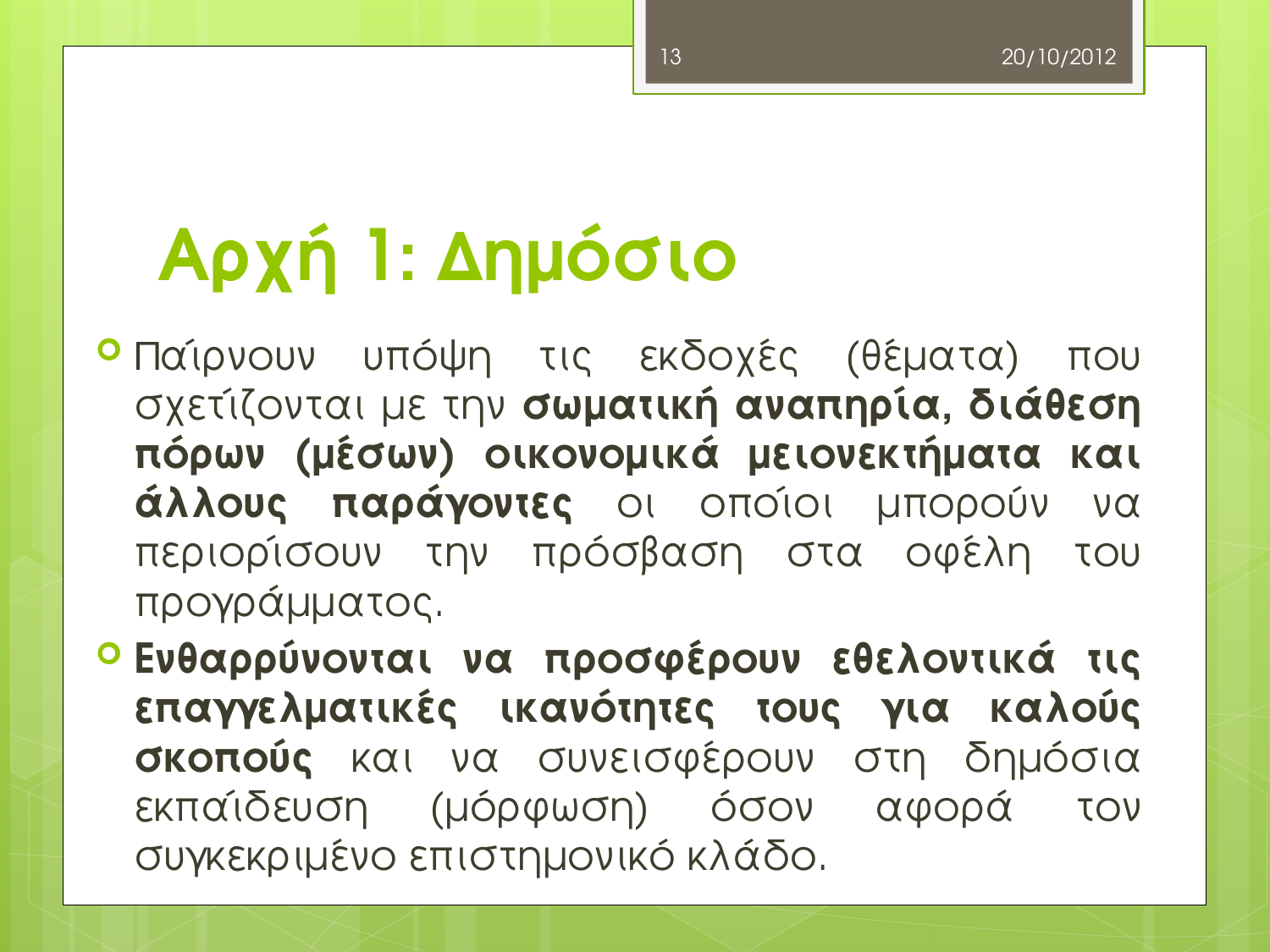

13
20/10/2012
# Αρχή 1: Δημόσιο
Παίρνουν υπόψη τις εκδοχές (θέματα) που σχετίζονται με την σωματική αναπηρία, διάθεση πόρων (μέσων) οικονομικά μειονεκτήματα και άλλους παράγοντες οι οποίοι μπορούν να περιορίσουν την πρόσβαση στα οφέλη του προγράμματος.
Ενθαρρύνονται να προσφέρουν εθελοντικά τις επαγγελματικές ικανότητες τους για καλούς σκοπούς και να συνεισφέρουν στη δημόσια εκπαίδευση (μόρφωση) όσον αφορά τον συγκεκριμένο επιστημονικό κλάδο.